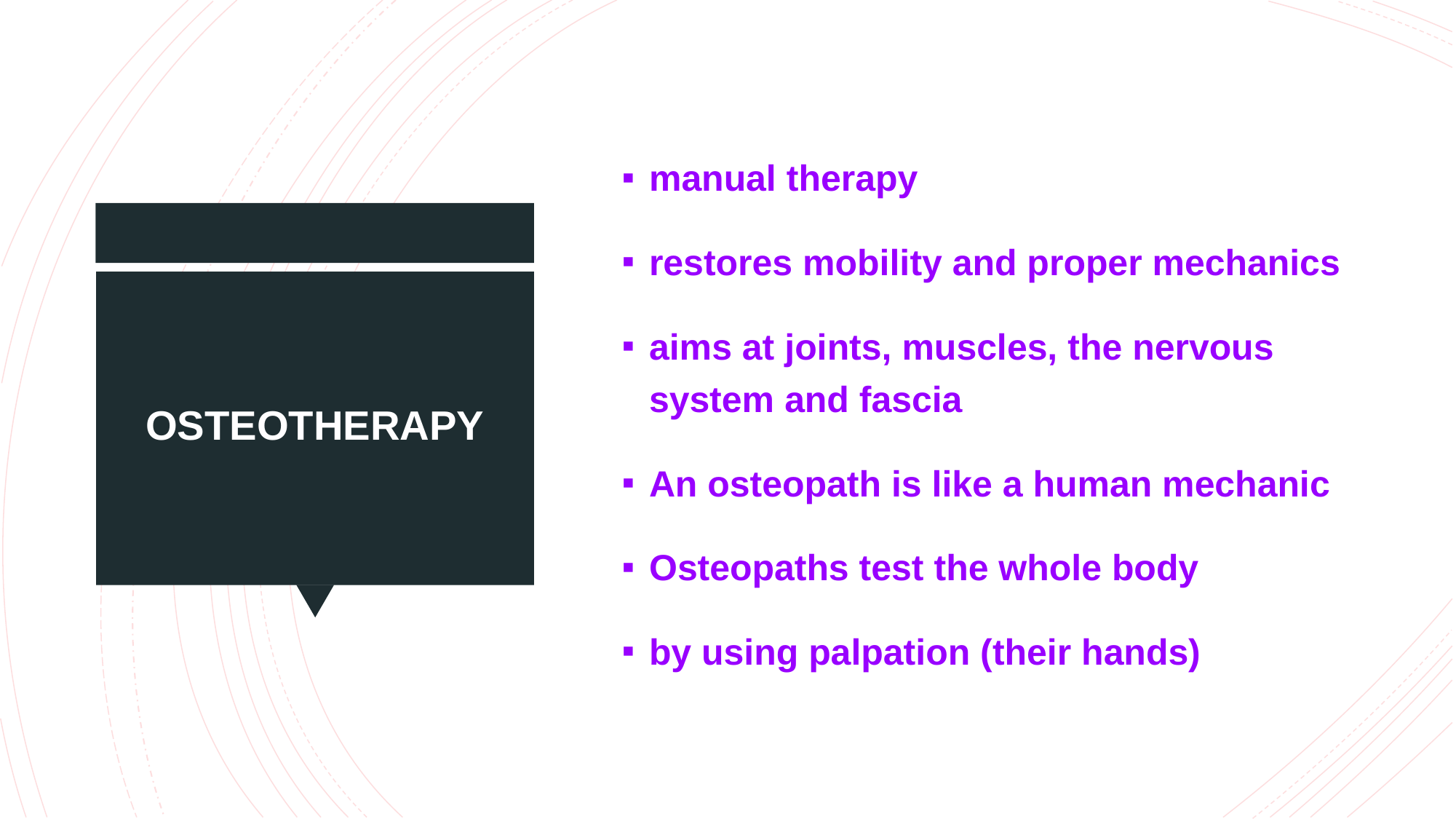

manual therapy
restores mobility and proper mechanics
aims at joints, muscles, the nervous system and fascia
An osteopath is like a human mechanic
Osteopaths test the whole body
by using palpation (their hands)
# OSTEOTHERAPY